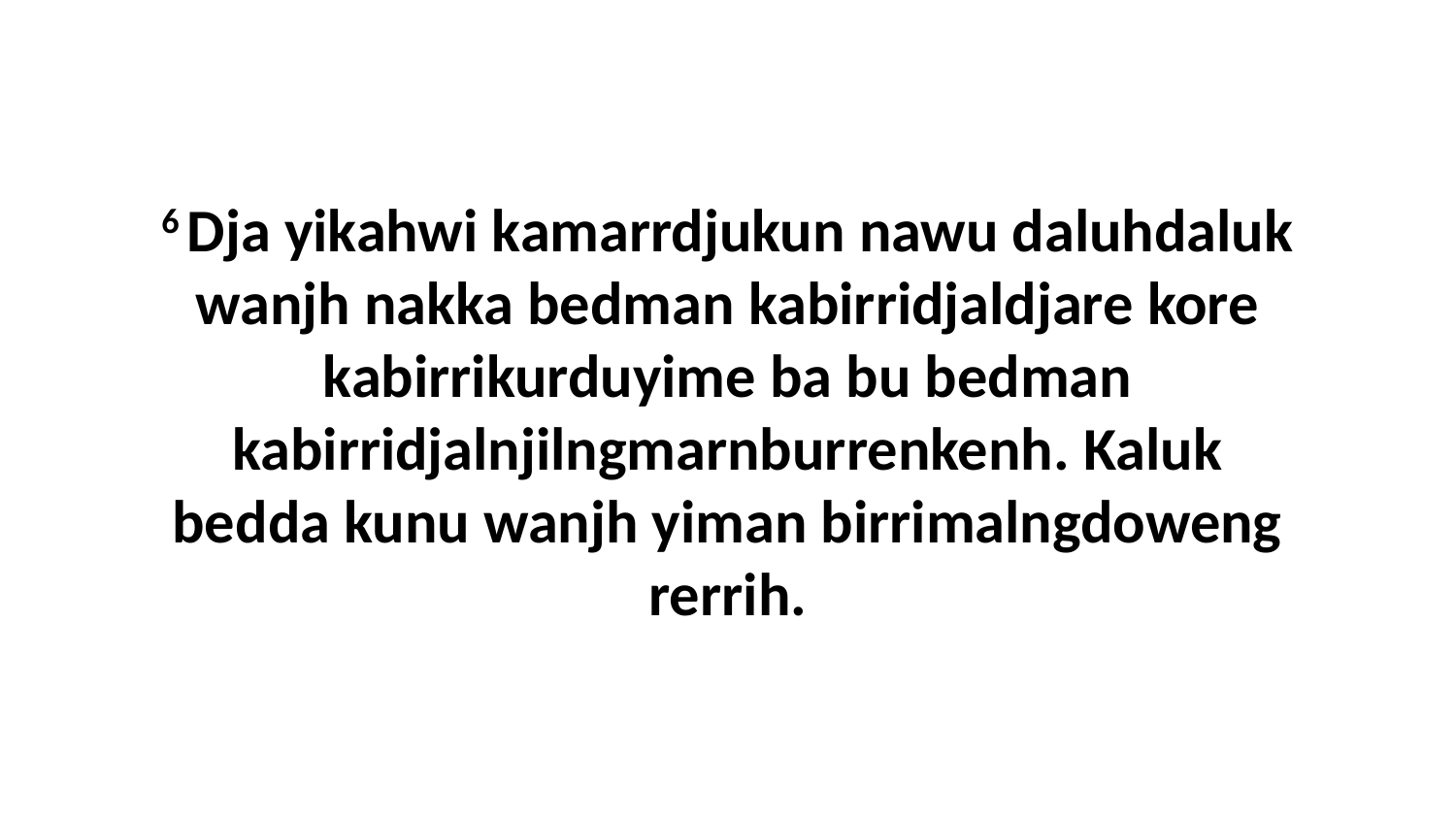

6 Dja yikahwi kamarrdjukun nawu daluhdaluk wanjh nakka bedman kabirridjaldjare kore kabirrikurduyime ba bu bedman kabirridjalnjilngmarnburrenkenh. Kaluk bedda kunu wanjh yiman birrimalngdoweng rerrih.